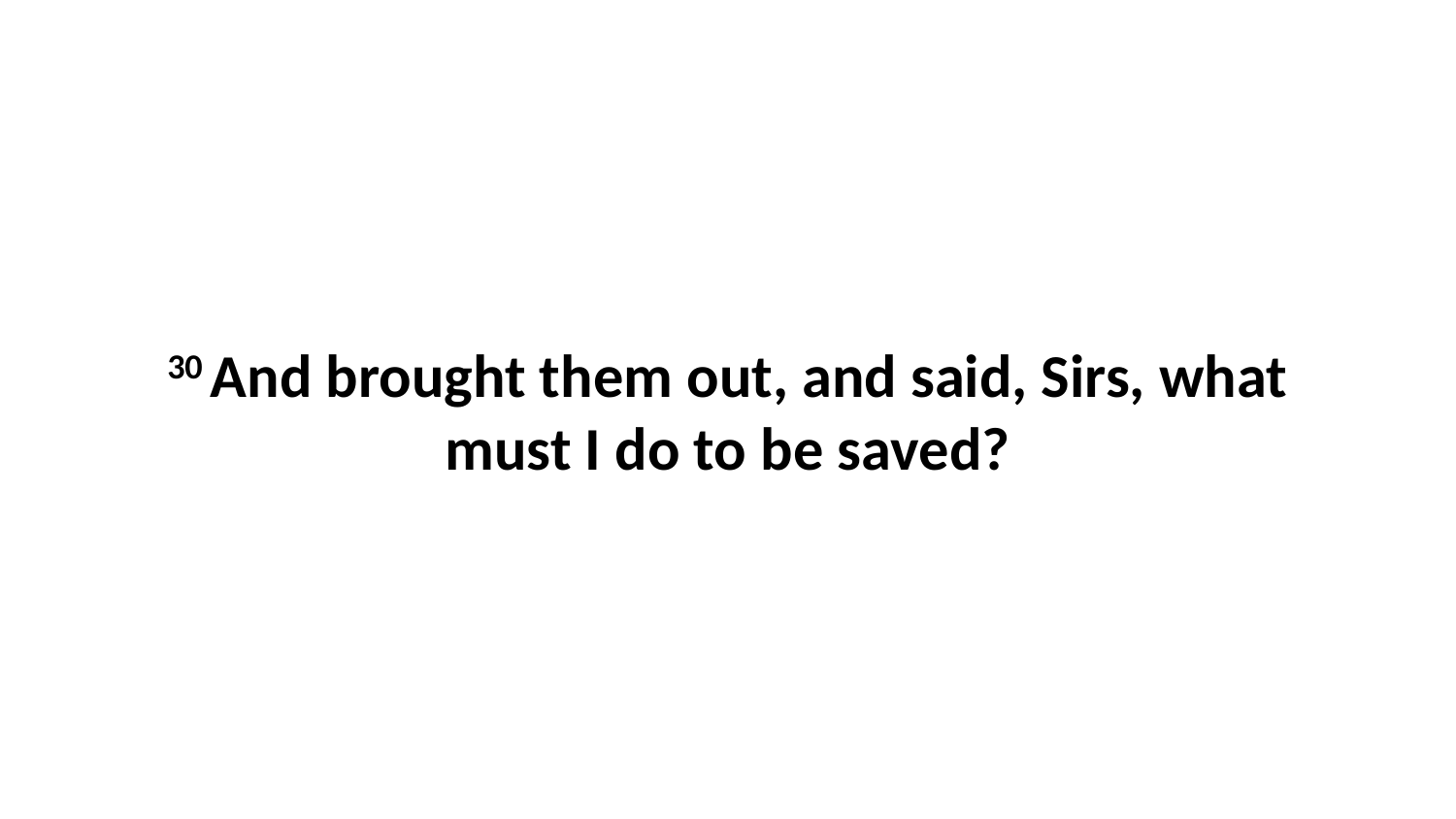

30 And brought them out, and said, Sirs, what must I do to be saved?